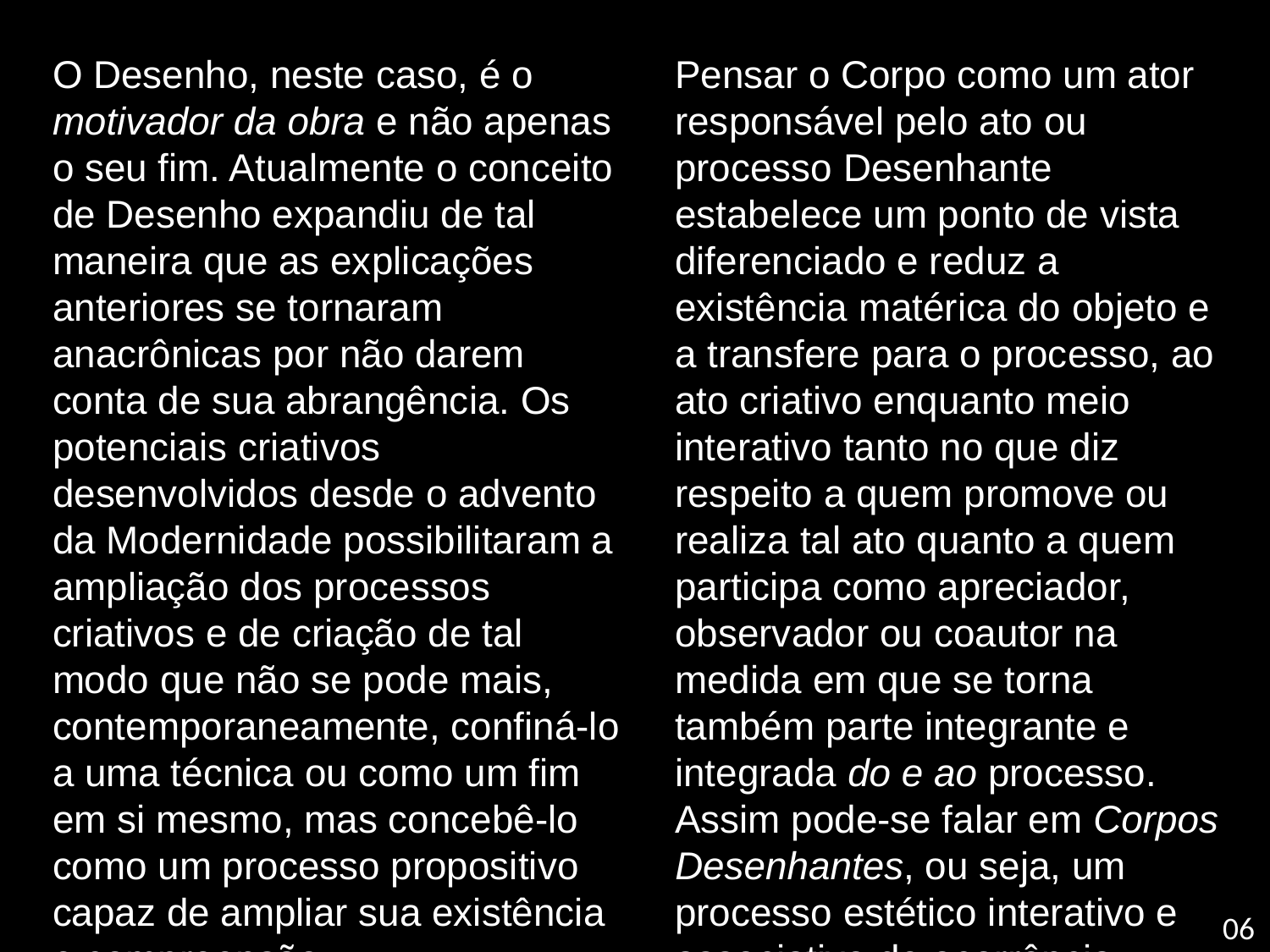

O Desenho, neste caso, é o motivador da obra e não apenas o seu fim. Atualmente o conceito de Desenho expandiu de tal maneira que as explicações anteriores se tornaram anacrônicas por não darem conta de sua abrangência. Os potenciais criativos desenvolvidos desde o advento da Modernidade possibilitaram a ampliação dos processos criativos e de criação de tal modo que não se pode mais, contemporaneamente, confiná-lo a uma técnica ou como um fim em si mesmo, mas concebê-lo como um processo propositivo capaz de ampliar sua existência e compreensão.
Pensar o Corpo como um ator responsável pelo ato ou processo Desenhante estabelece um ponto de vista diferenciado e reduz a existência matérica do objeto e a transfere para o processo, ao ato criativo enquanto meio interativo tanto no que diz respeito a quem promove ou realiza tal ato quanto a quem participa como apreciador, observador ou coautor na medida em que se torna também parte integrante e integrada do e ao processo. Assim pode-se falar em Corpos Desenhantes, ou seja, um processo estético interativo e associativo de ocorrência.

06